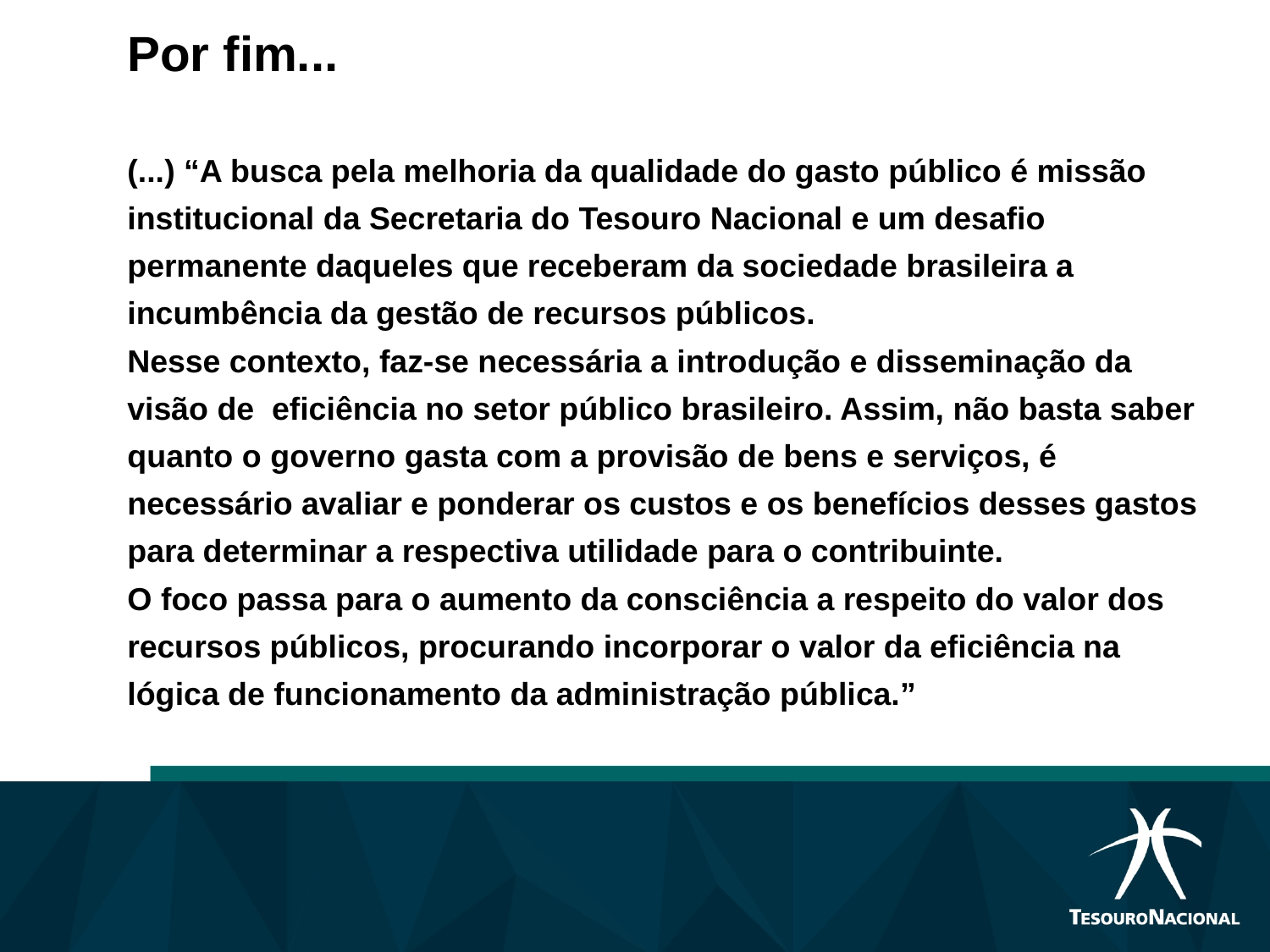

Por fim...

(...) “A busca pela melhoria da qualidade do gasto público é missão
institucional da Secretaria do Tesouro Nacional e um desafio
permanente daqueles que receberam da sociedade brasileira a
incumbência da gestão de recursos públicos.
Nesse contexto, faz-se necessária a introdução e disseminação da visão de  eficiência no setor público brasileiro. Assim, não basta saber quanto o governo gasta com a provisão de bens e serviços, é necessário avaliar e ponderar os custos e os benefícios desses gastos para determinar a respectiva utilidade para o contribuinte.
O foco passa para o aumento da consciência a respeito do valor dos recursos públicos, procurando incorporar o valor da eficiência na lógica de funcionamento da administração pública.”